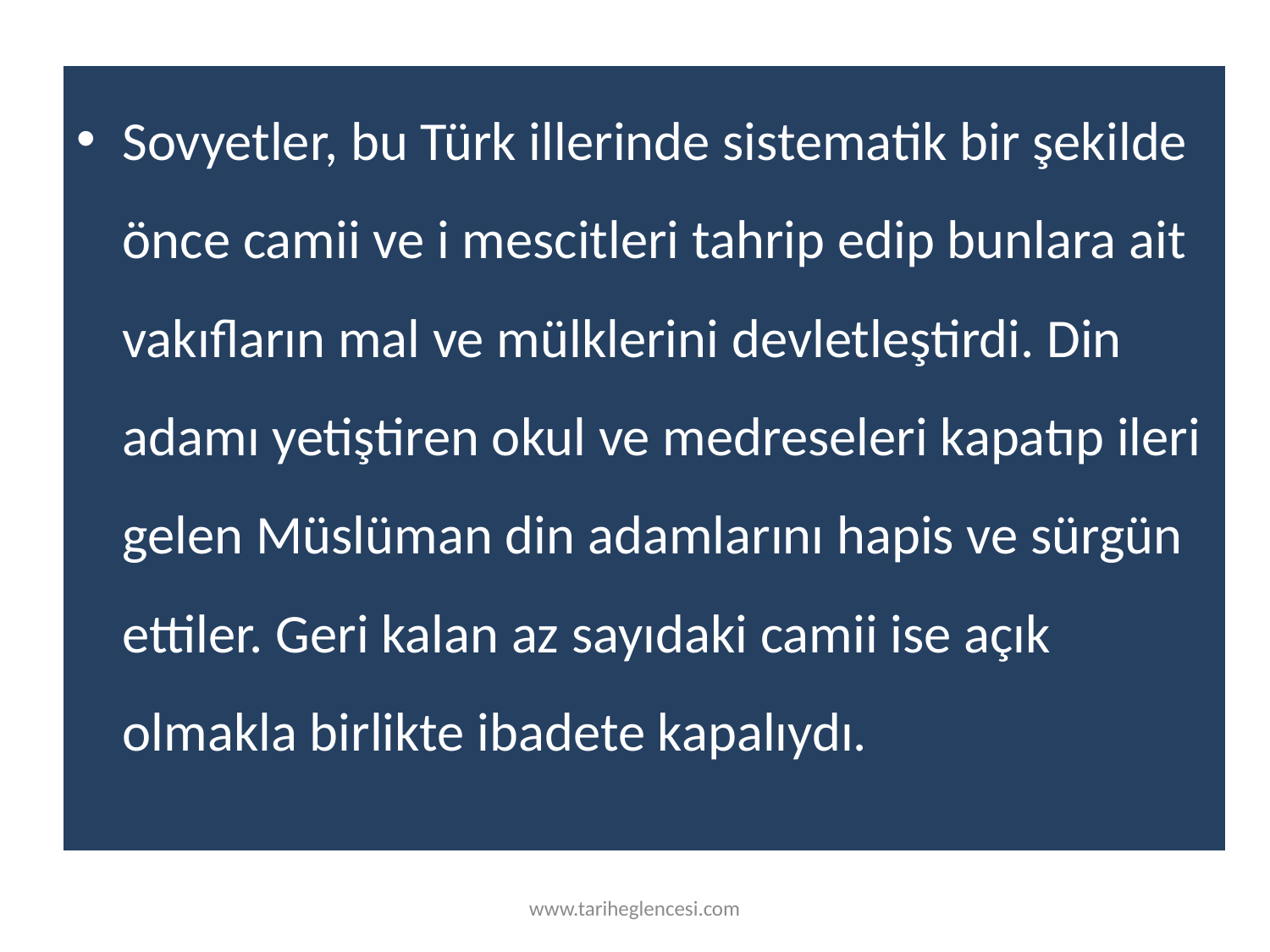

Sovyetler, bu Türk illerinde sistematik bir şekilde önce camii ve i mescitleri tahrip edip bunlara ait vakıfların mal ve mülklerini devletleştirdi. Din adamı yetiştiren okul ve medreseleri kapatıp ileri gelen Müslüman din adamlarını hapis ve sürgün ettiler. Geri kalan az sayıdaki camii ise açık olmakla birlikte ibadete kapalıydı.

www.tariheglencesi.com